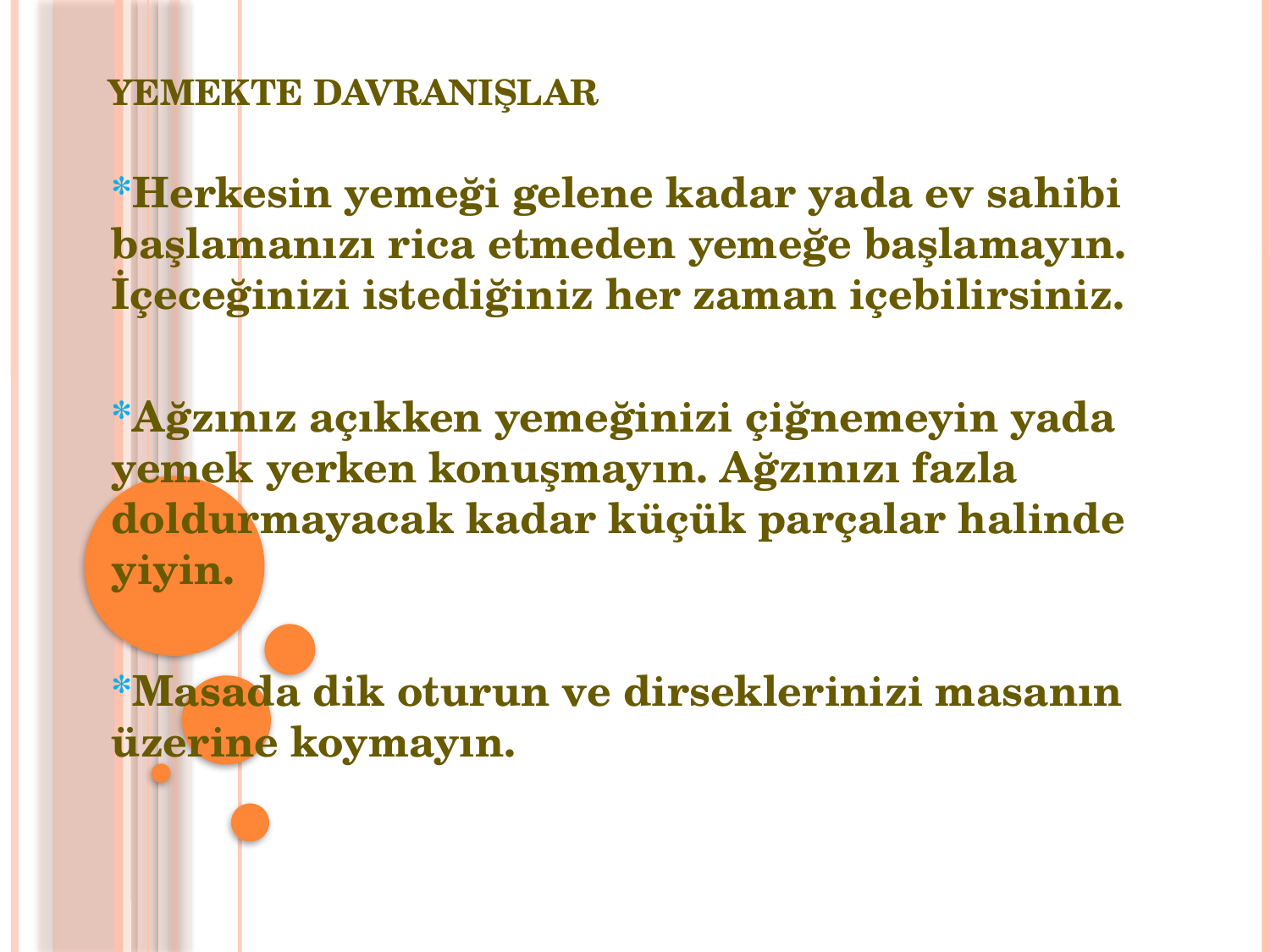

# YEMEKTE DAVRANIŞLAR
*Herkesin yemeği gelene kadar yada ev sahibi başlamanızı rica etmeden yemeğe başlamayın. İçeceğinizi istediğiniz her zaman içebilirsiniz.

*Ağzınız açıkken yemeğinizi çiğnemeyin yada yemek yerken konuşmayın. Ağzınızı fazla doldurmayacak kadar küçük parçalar halinde yiyin.

*Masada dik oturun ve dirseklerinizi masanın üzerine koymayın.